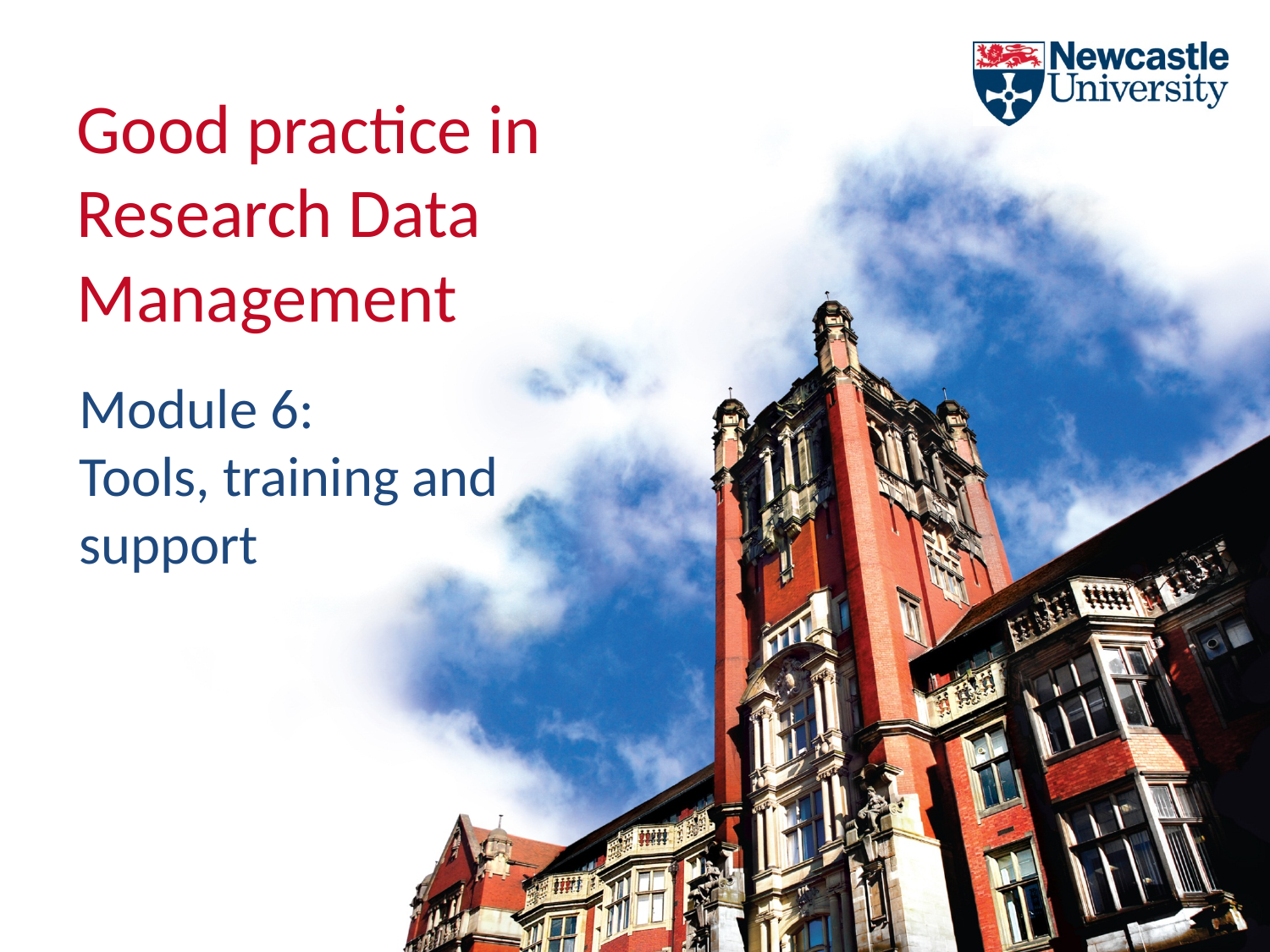

# Good practice in Research Data Management
Module 6:
Tools, training and support